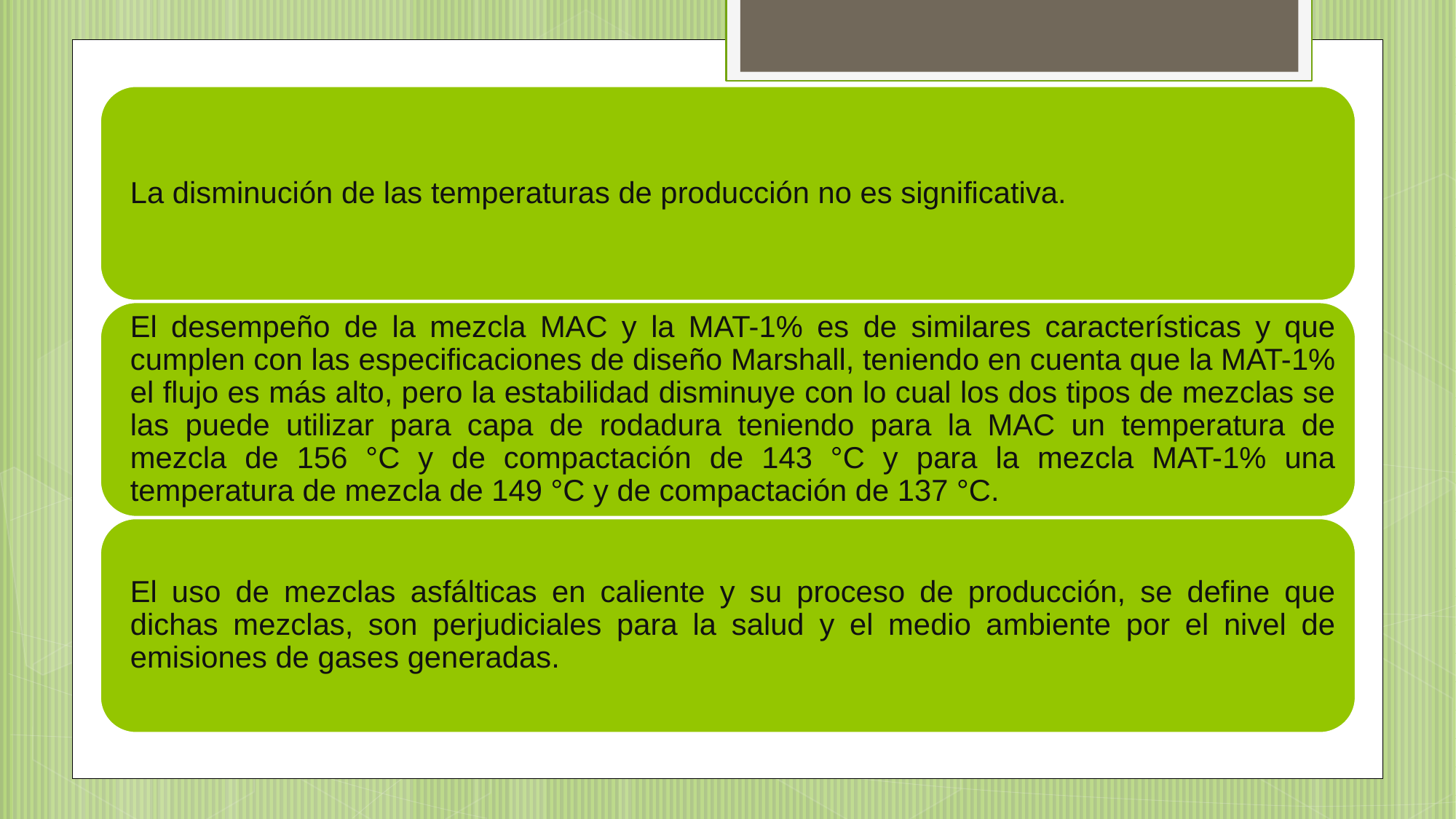

La disminución de las temperaturas de producción no es significativa.
El desempeño de la mezcla MAC y la MAT-1% es de similares características y que cumplen con las especificaciones de diseño Marshall, teniendo en cuenta que la MAT-1% el flujo es más alto, pero la estabilidad disminuye con lo cual los dos tipos de mezclas se las puede utilizar para capa de rodadura teniendo para la MAC un temperatura de mezcla de 156 °C y de compactación de 143 °C y para la mezcla MAT-1% una temperatura de mezcla de 149 °C y de compactación de 137 °C.
El uso de mezclas asfálticas en caliente y su proceso de producción, se define que dichas mezclas, son perjudiciales para la salud y el medio ambiente por el nivel de emisiones de gases generadas.